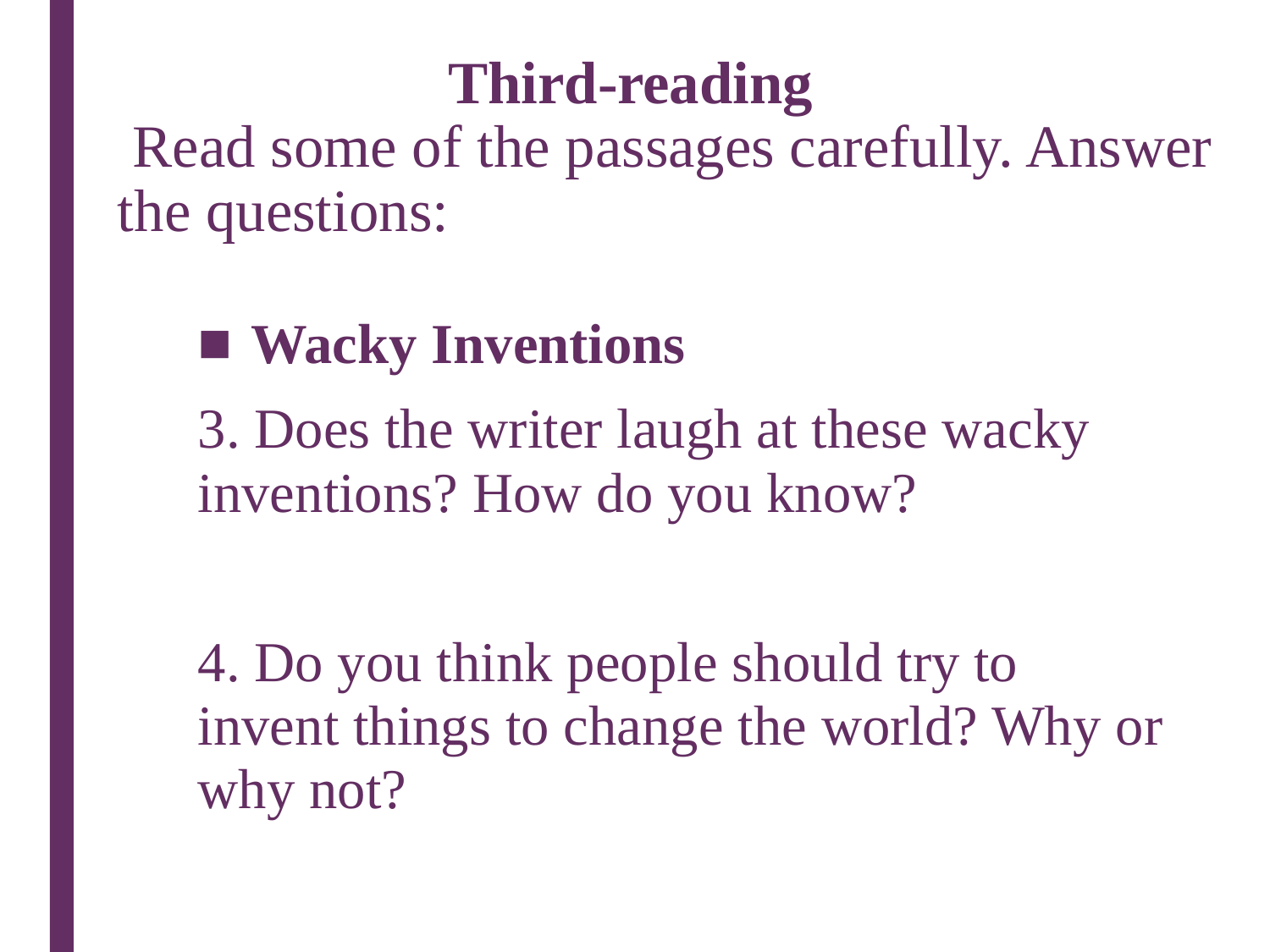

# Third-reading Read some of the passages carefully. Answer the questions:
Wacky Inventions
3. Does the writer laugh at these wacky inventions? How do you know?

4. Do you think people should try to invent things to change the world? Why or why not?